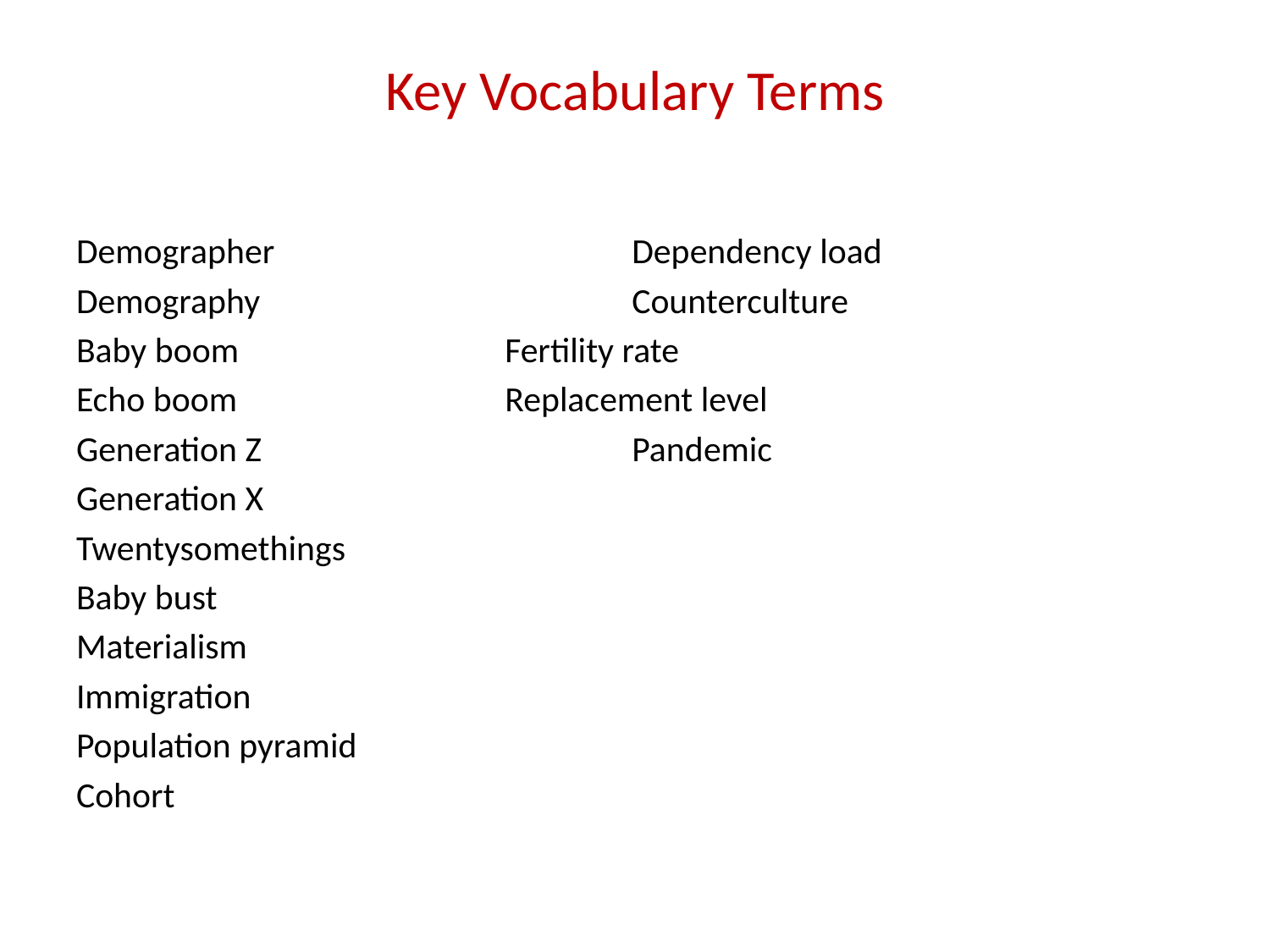

# Key Vocabulary Terms
Demographer			Dependency load
Demography			Counterculture
Baby boom			Fertility rate
Echo boom			Replacement level
Generation Z			Pandemic
Generation X
Twentysomethings
Baby bust
Materialism
Immigration
Population pyramid
Cohort